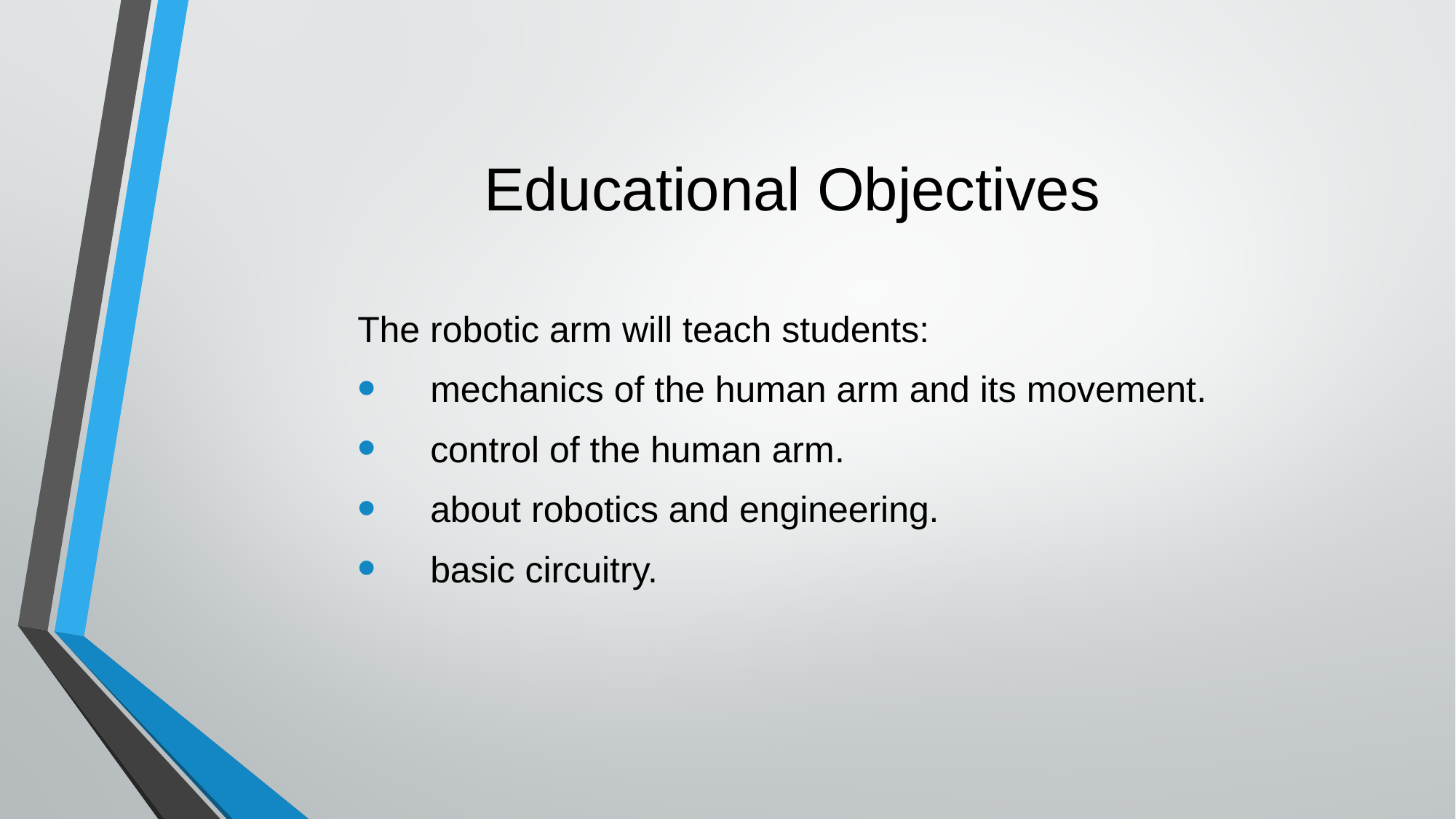

# Educational Objectives
The robotic arm will teach students:
mechanics of the human arm and its movement.
control of the human arm.
about robotics and engineering.
basic circuitry.